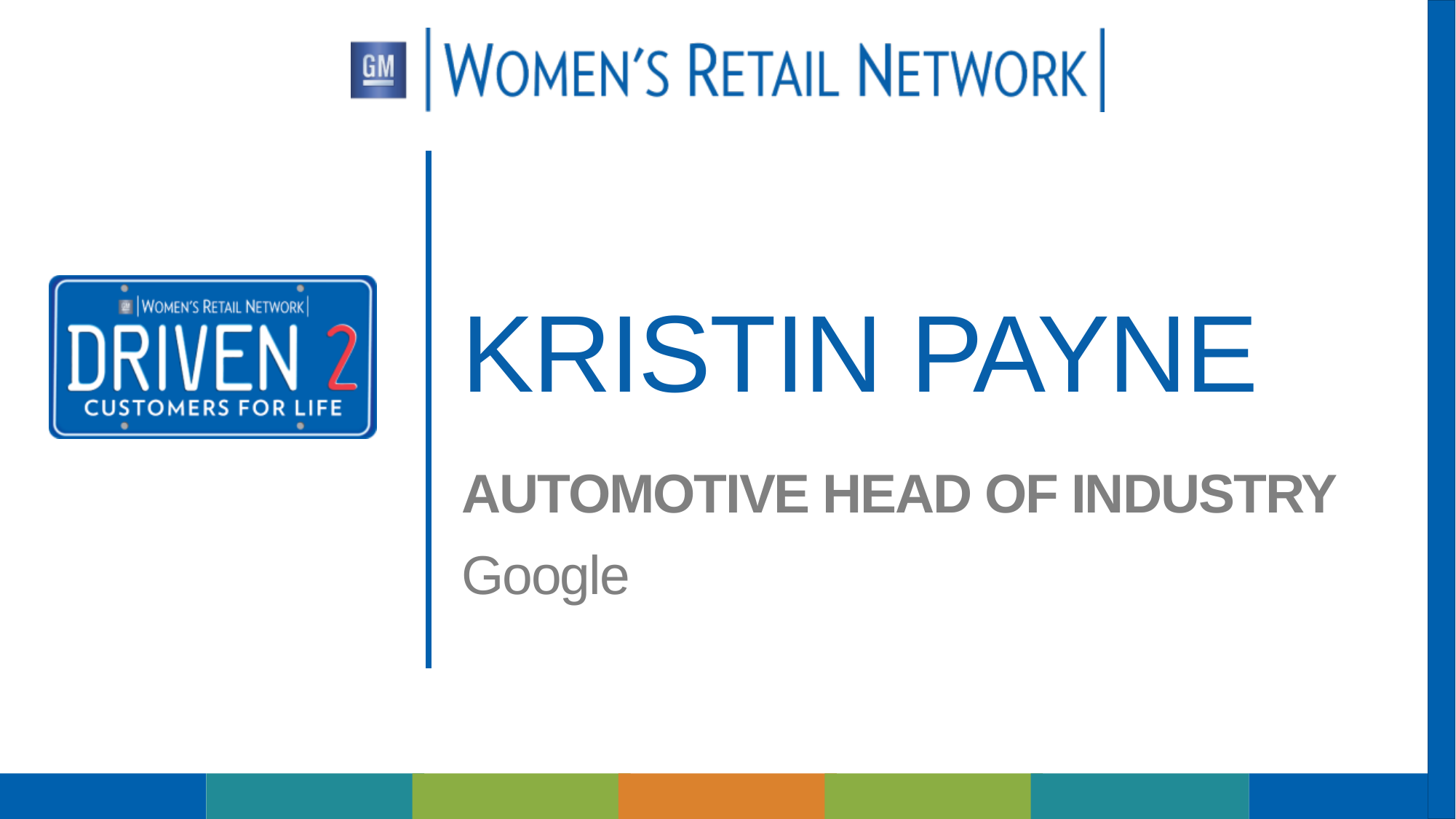

# KRISTIN PAYNE
AUTOMOTIVE HEAD OF INDUSTRY
Google